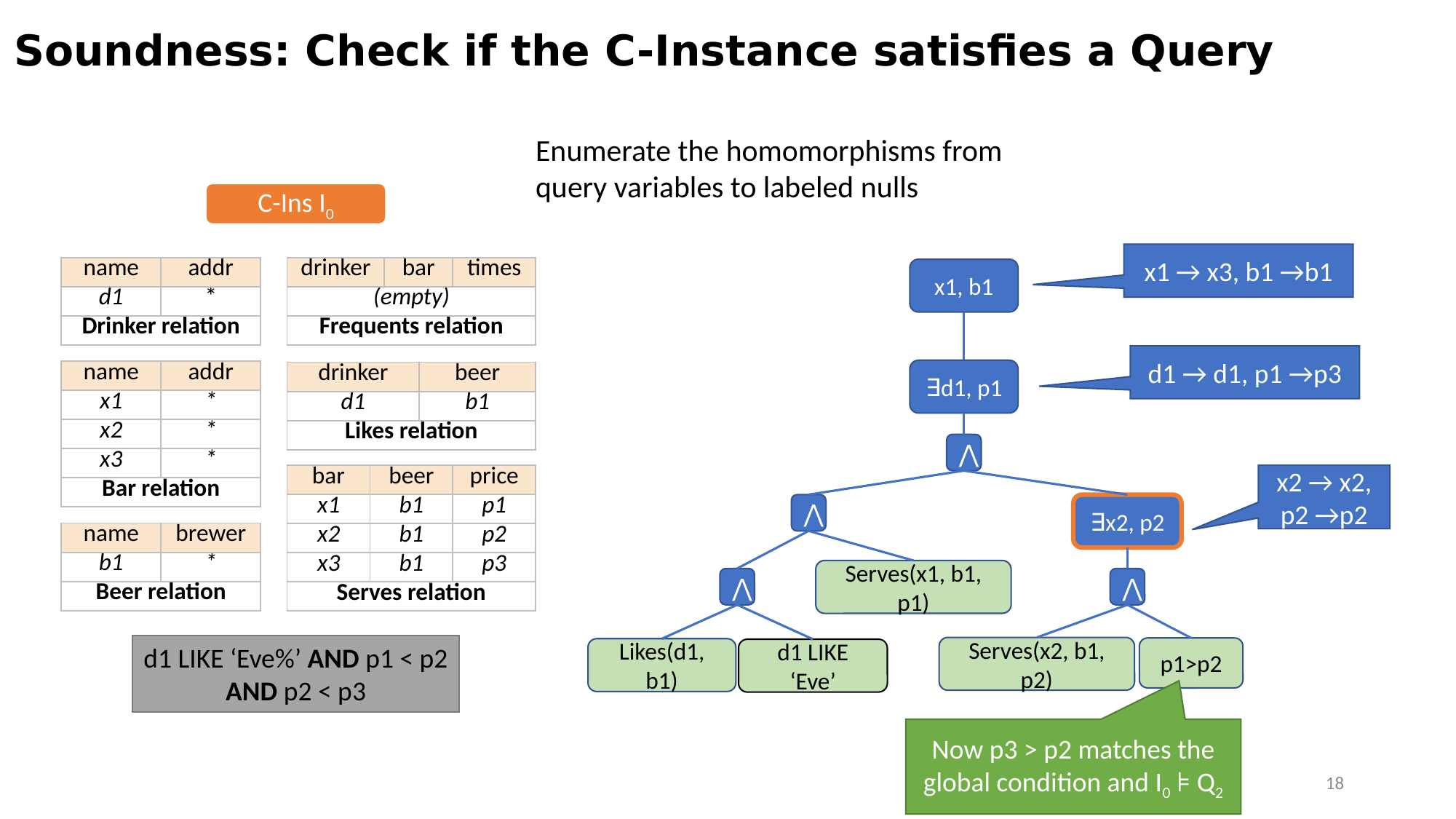

# Soundness: Check if the C-Instance satisfies a Query
Enumerate the homomorphisms from query variables to labeled nulls
C-Ins I0
x1 → x3, b1 →b1
| name | addr |
| --- | --- |
| d1 | \* |
| Drinker relation |  |
| drinker | bar | times |
| --- | --- | --- |
| (empty) |  |  |
| Frequents relation |  |  |
| name | addr |
| --- | --- |
| x1 | \* |
| x2 | \* |
| x3 | \* |
| Bar relation |  |
| drinker | beer |
| --- | --- |
| d1 | b1 |
| Likes relation |  |
| bar | beer | price |
| --- | --- | --- |
| x1 | b1 | p1 |
| x2 | b1 | p2 |
| x3 | b1 | p3 |
| Serves relation |  |  |
| name | brewer |
| --- | --- |
| b1 | \* |
| Beer relation |  |
x1, b1
d1 → d1, p1 →p3
∃d1, p1
⋀
⋀
∃x2, p2
Serves(x1, b1, p1)
⋀
⋀
Serves(x2, b1, p2)
p1>p2
Likes(d1, b1)
d1 LIKE ‘Eve’
x2 → x2, p2 →p2
d1 LIKE ‘Eve%’ AND p1 < p2 AND p2 < p3
Now p3 > p2 matches the global condition and I0 ⊧ Q2
18